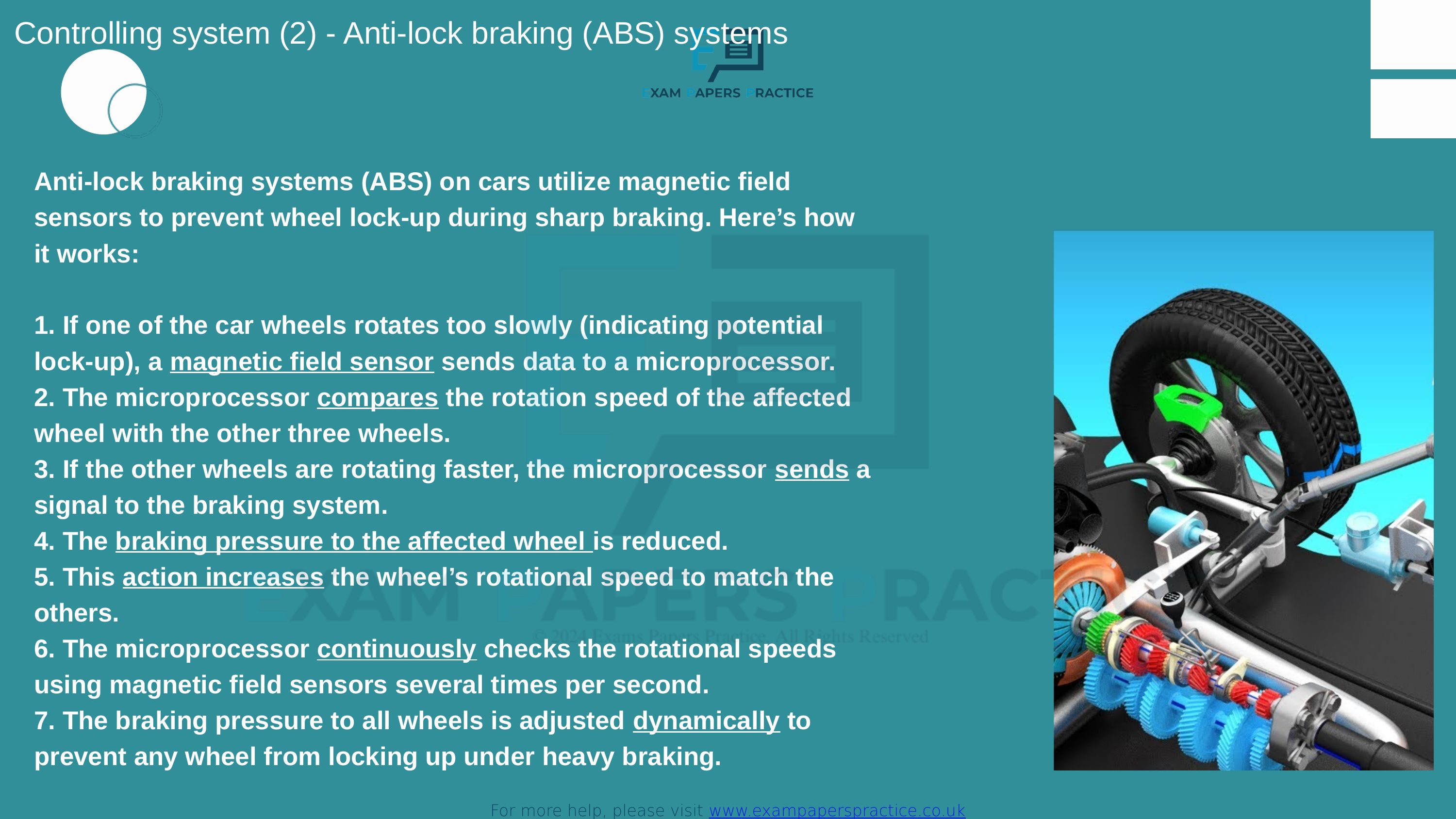

Controlling system (2) - Anti-lock braking (ABS) systems

For more help, please visit www.exampaperspractice.co.uk

Anti-lock braking systems (ABS) on cars utilize magnetic field sensors to prevent wheel lock-up during sharp braking. Here’s how it works:

1. If one of the car wheels rotates too slowly (indicating potential lock-up), a magnetic field sensor sends data to a microprocessor.
2. The microprocessor compares the rotation speed of the affected wheel with the other three wheels.
3. If the other wheels are rotating faster, the microprocessor sends a signal to the braking system.
4. The braking pressure to the affected wheel is reduced.
5. This action increases the wheel’s rotational speed to match the others.
6. The microprocessor continuously checks the rotational speeds using magnetic field sensors several times per second.
7. The braking pressure to all wheels is adjusted dynamically to prevent any wheel from locking up under heavy braking.